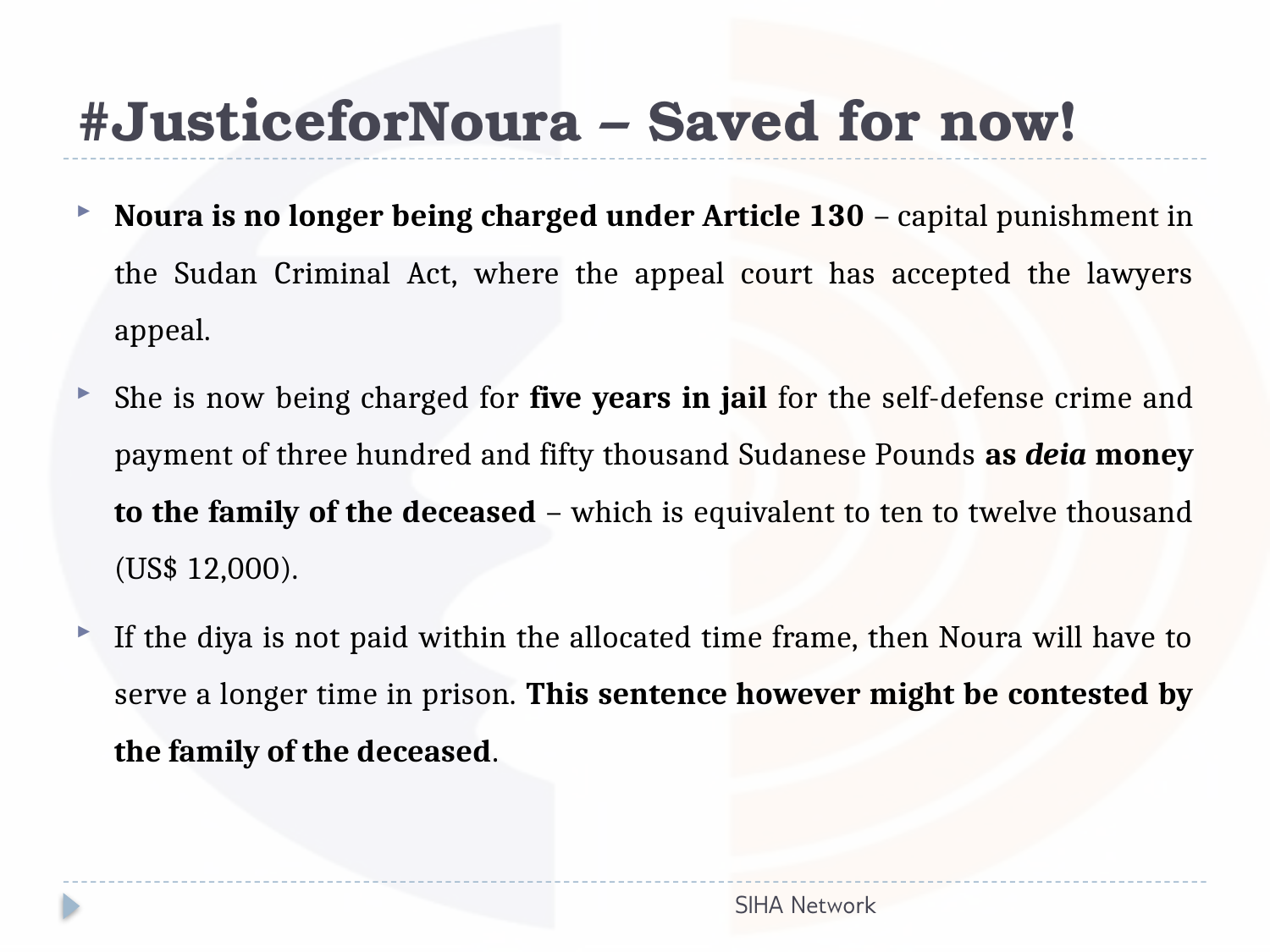

# #JusticeforNoura – Saved for now!
Noura is no longer being charged under Article 130 – capital punishment in the Sudan Criminal Act, where the appeal court has accepted the lawyers appeal.
She is now being charged for five years in jail for the self-defense crime and payment of three hundred and fifty thousand Sudanese Pounds as deia money to the family of the deceased – which is equivalent to ten to twelve thousand (US$ 12,000).
If the diya is not paid within the allocated time frame, then Noura will have to serve a longer time in prison. This sentence however might be contested by the family of the deceased.
SIHA Network